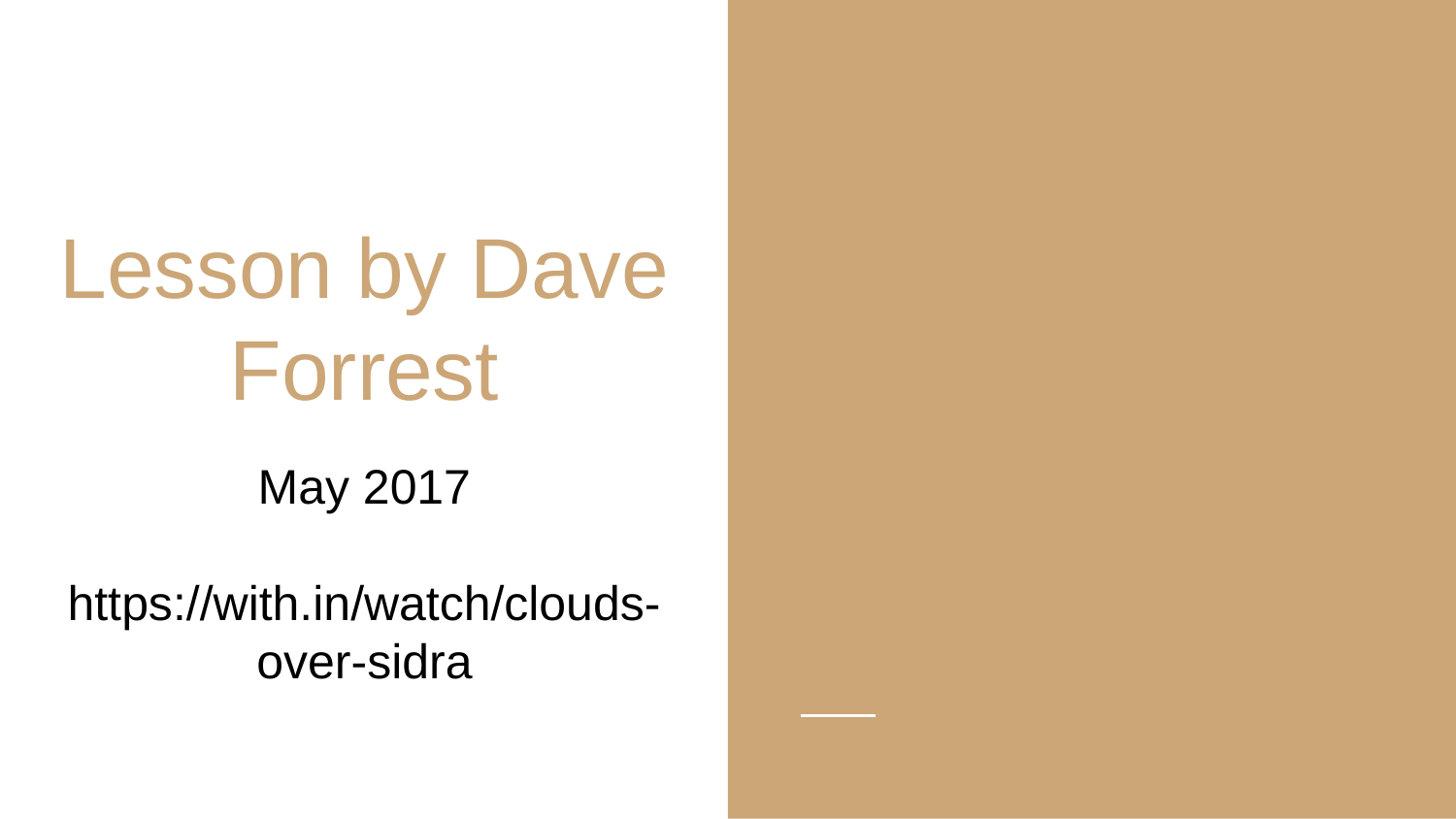

# Lesson by Dave Forrest
May 2017

https://with.in/watch/clouds-over-sidra